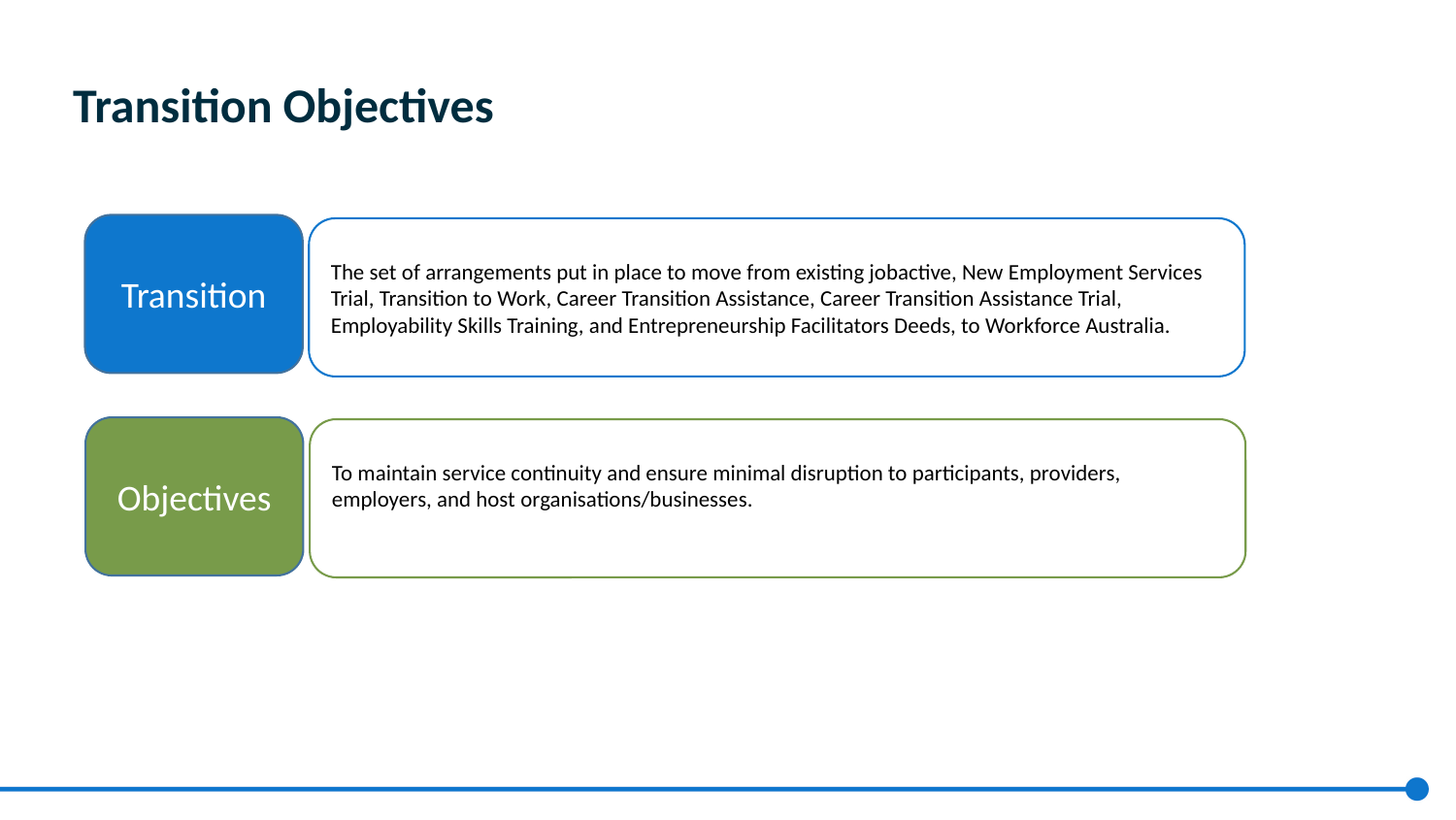

# Transition Objectives
Transition
The set of arrangements put in place to move from existing jobactive, New Employment Services Trial, Transition to Work, Career Transition Assistance, Career Transition Assistance Trial, Employability Skills Training, and Entrepreneurship Facilitators Deeds, to Workforce Australia.
Objectives
To maintain service continuity and ensure minimal disruption to participants, providers, employers, and host organisations/businesses.